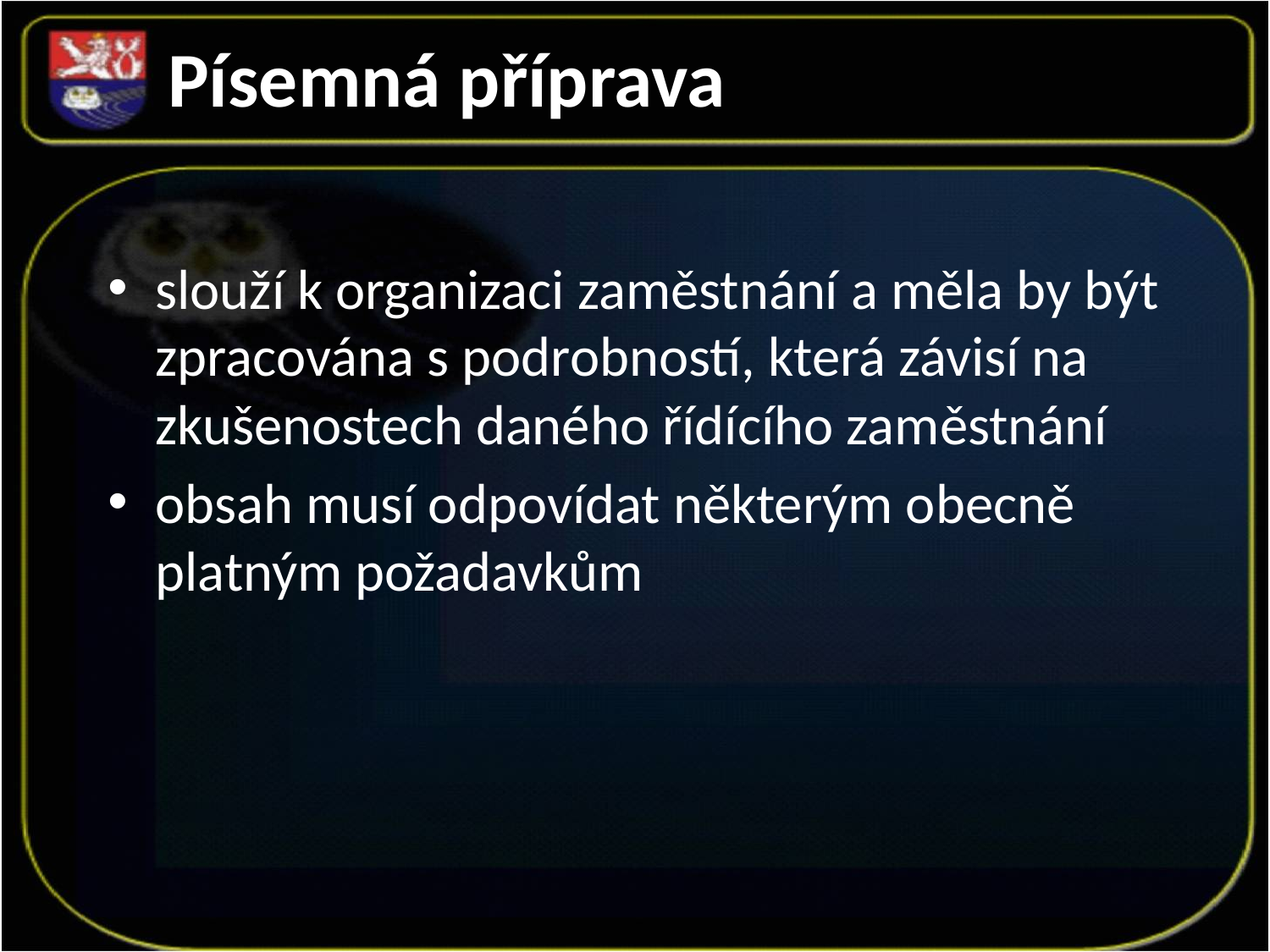

Písemná příprava
slouží k organizaci zaměstnání a měla by být zpracována s podrobností, která závisí na zkušenostech daného řídícího zaměstnání
obsah musí odpovídat některým obecně platným požadavkům